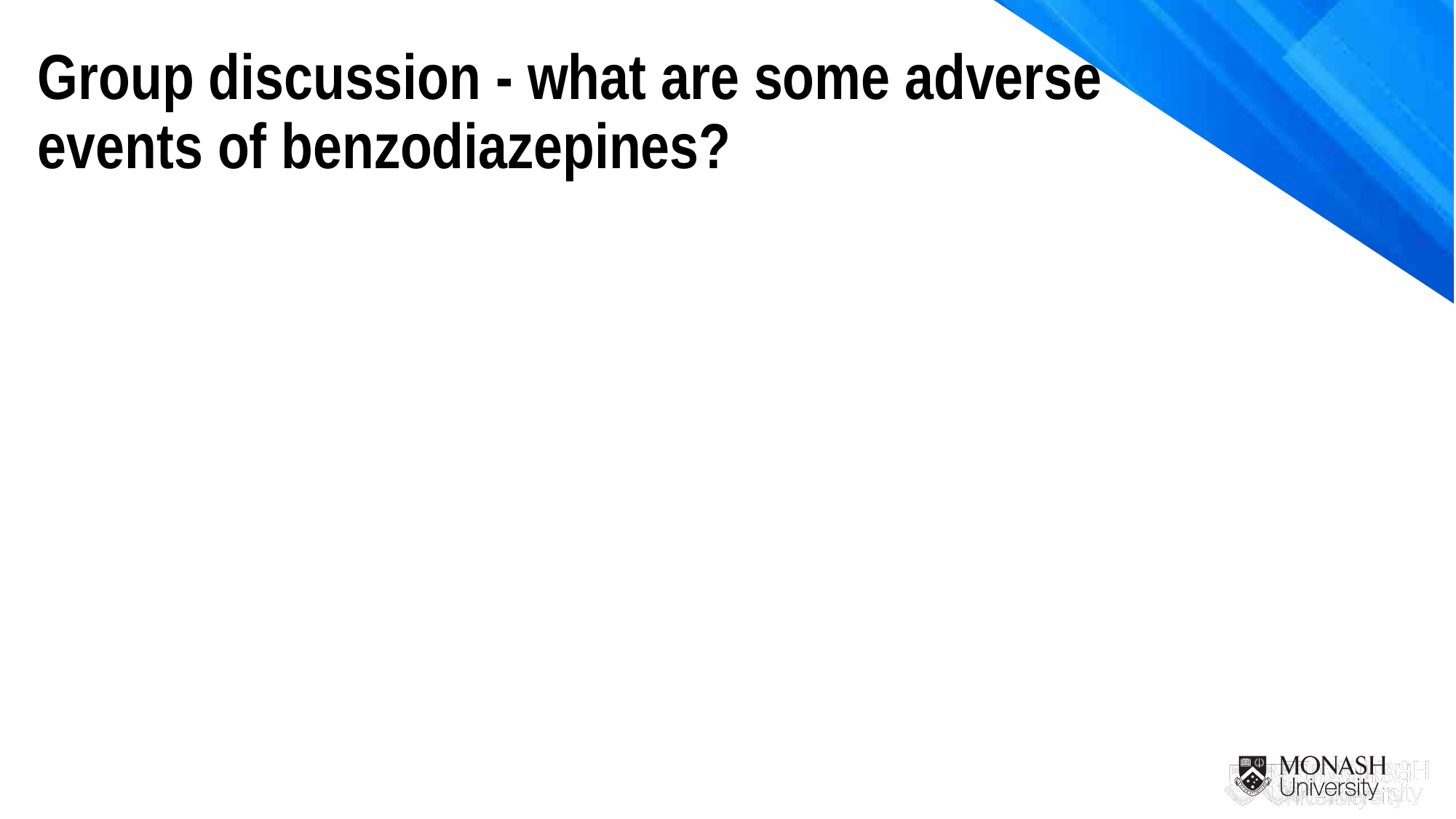

Group discussion - what are some adverse events of benzodiazepines?